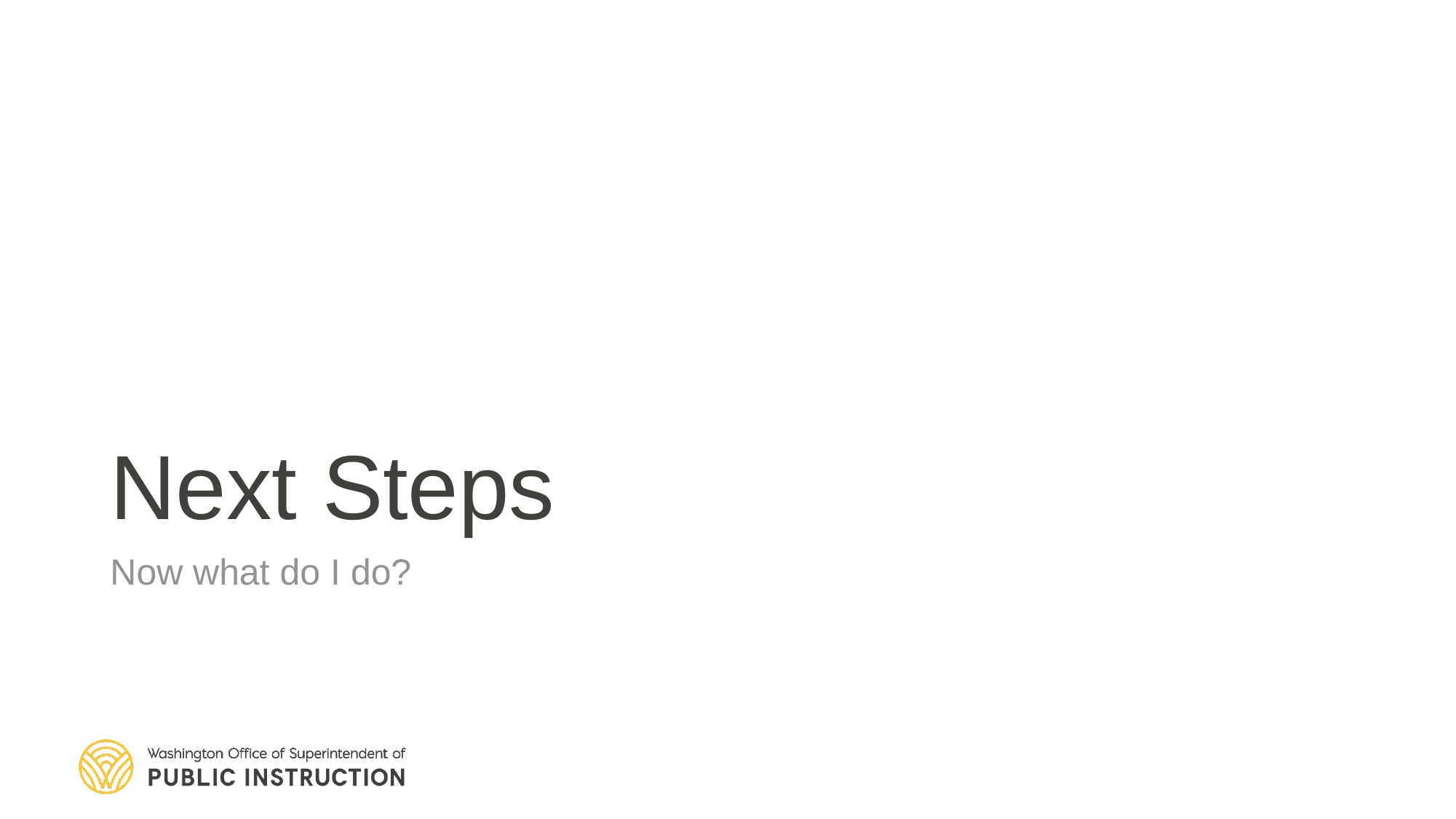

# Next Steps
Now what do I do?